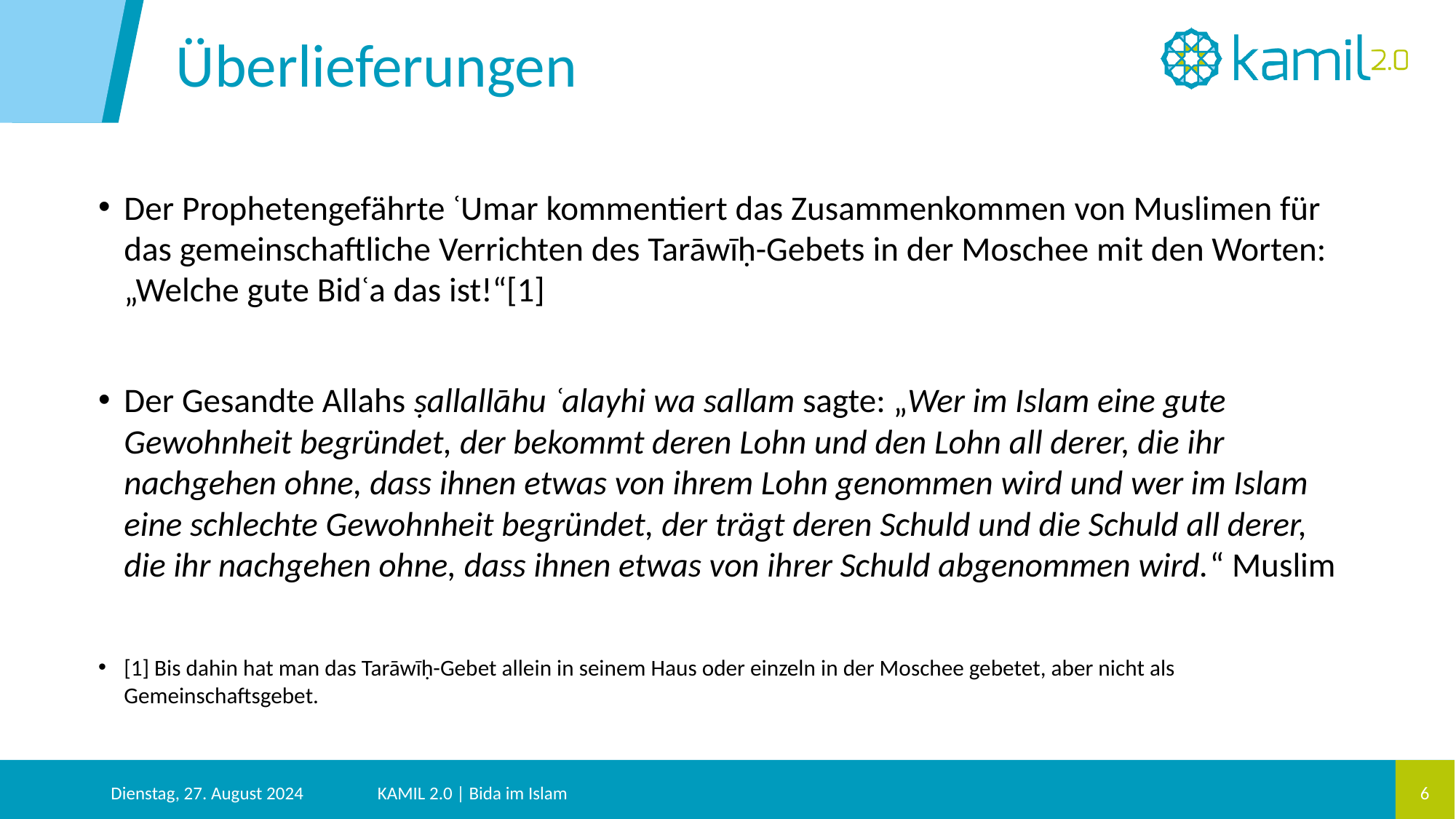

Überlieferungen
Der Prophetengefährte ʿUmar kommentiert das Zusammenkommen von Muslimen für das gemeinschaftliche Verrichten des Tarāwīḥ-Gebets in der Moschee mit den Worten: „Welche gute Bidʿa das ist!“[1]

Der Gesandte Allahs ṣallallāhu ʿalayhi wa sallam sagte: „Wer im Islam eine gute Gewohnheit begründet, der bekommt deren Lohn und den Lohn all derer, die ihr nachgehen ohne, dass ihnen etwas von ihrem Lohn genommen wird und wer im Islam eine schlechte Gewohnheit begründet, der trägt deren Schuld und die Schuld all derer, die ihr nachgehen ohne, dass ihnen etwas von ihrer Schuld abgenommen wird.“ Muslim

[1] Bis dahin hat man das Tarāwīḥ-Gebet allein in seinem Haus oder einzeln in der Moschee gebetet, aber nicht als Gemeinschaftsgebet.
Dienstag, 27. August 2024
KAMIL 2.0 | Bida im Islam
6